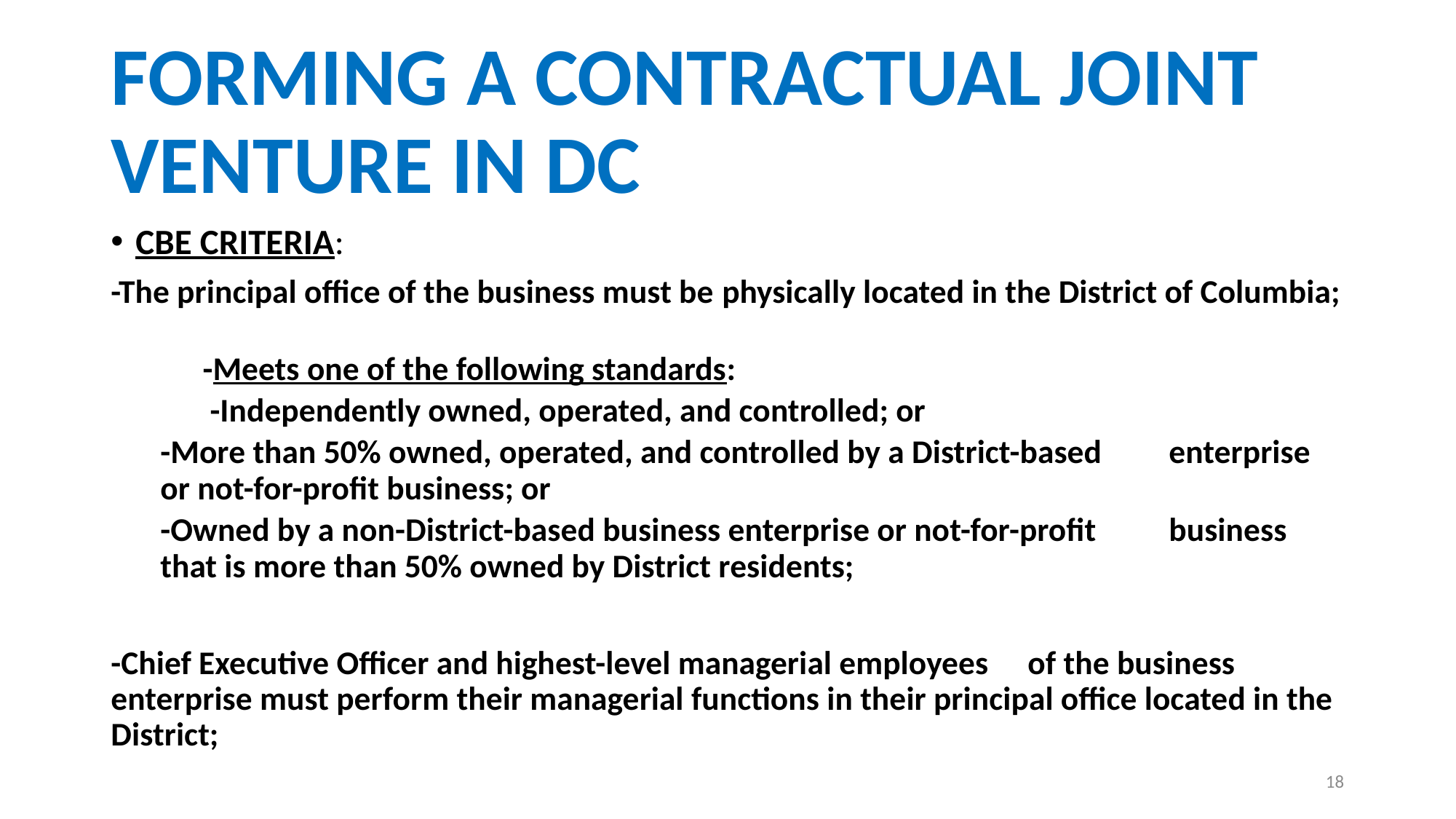

# FORMING A CONTRACTUAL JOINT VENTURE IN DC
CBE CRITERIA:
-The principal office of the business must be physically located in the District of Columbia;
	-Meets one of the following standards:
-Independently owned, operated, and controlled; or
	-More than 50% owned, operated, and controlled by a District-based 	enterprise or not-for-profit business; or
	-Owned by a non-District-based business enterprise or not-for-profit 	business that is more than 50% owned by District residents;

-Chief Executive Officer and highest-level managerial employees 	of the business enterprise must perform their managerial functions in their principal office located in the District;

18